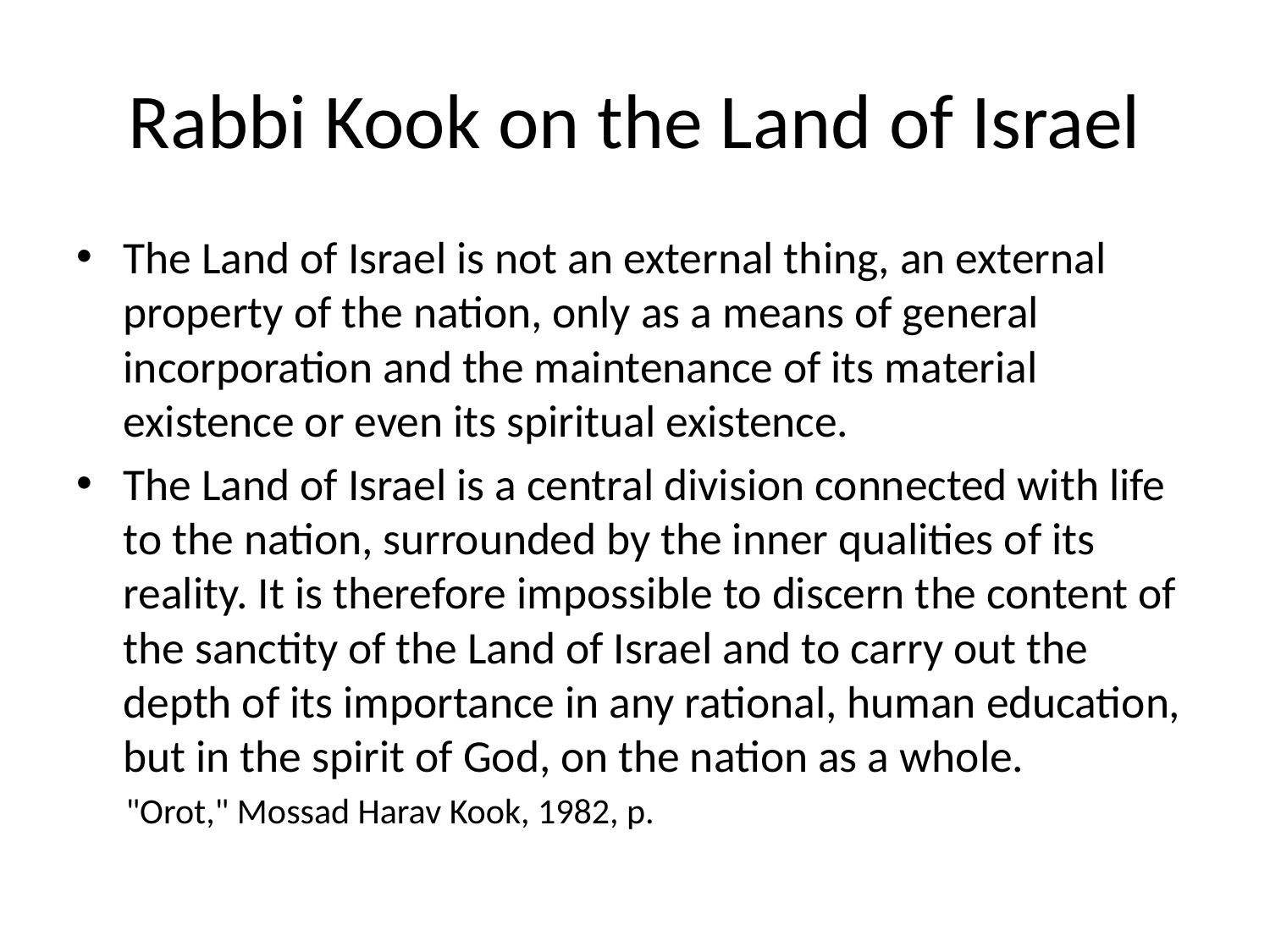

# Rabbi Kook on the Land of Israel
The Land of Israel is not an external thing, an external property of the nation, only as a means of general incorporation and the maintenance of its material existence or even its spiritual existence.
The Land of Israel is a central division connected with life to the nation, surrounded by the inner qualities of its reality. It is therefore impossible to discern the content of the sanctity of the Land of Israel and to carry out the depth of its importance in any rational, human education, but in the spirit of God, on the nation as a whole.
"Orot," Mossad Harav Kook, 1982, p.